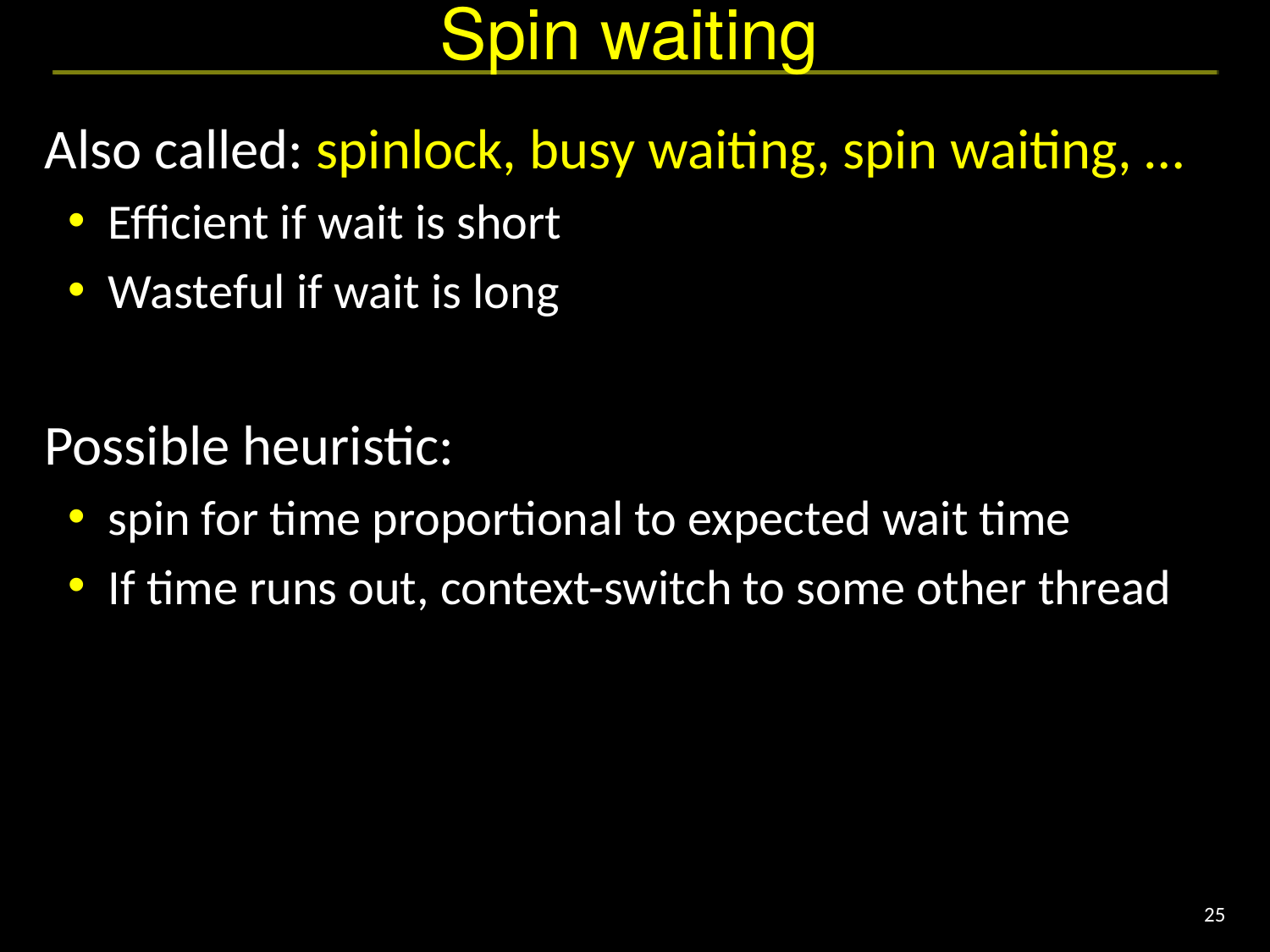

# Spin waiting
Also called: spinlock, busy waiting, spin waiting, …
Efficient if wait is short
Wasteful if wait is long

Possible heuristic:
spin for time proportional to expected wait time
If time runs out, context-switch to some other thread